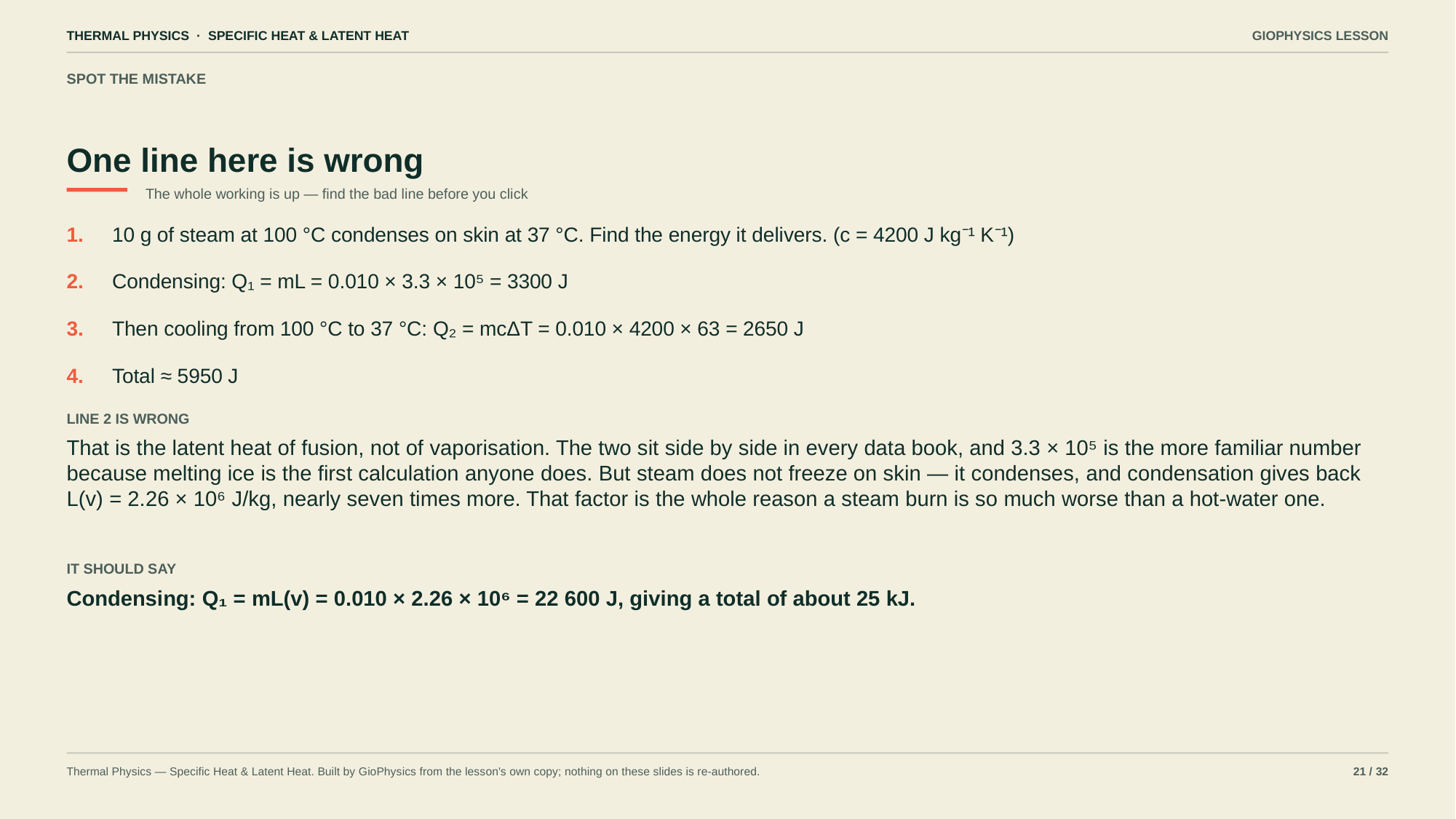

THERMAL PHYSICS  ·  SPECIFIC HEAT & LATENT HEAT
GIOPHYSICS LESSON

SPOT THE MISTAKE
One line here is wrong
The whole working is up — find the bad line before you click

1.
10 g of steam at 100 °C condenses on skin at 37 °C. Find the energy it delivers. (c = 4200 J kg⁻¹ K⁻¹)
2.
Condensing: Q₁ = mL = 0.010 × 3.3 × 10⁵ = 3300 J
3.
Then cooling from 100 °C to 37 °C: Q₂ = mcΔT = 0.010 × 4200 × 63 = 2650 J
4.
Total ≈ 5950 J
LINE 2 IS WRONG
That is the latent heat of fusion, not of vaporisation. The two sit side by side in every data book, and 3.3 × 10⁵ is the more familiar number because melting ice is the first calculation anyone does. But steam does not freeze on skin — it condenses, and condensation gives back L(v) = 2.26 × 10⁶ J/kg, nearly seven times more. That factor is the whole reason a steam burn is so much worse than a hot-water one.
IT SHOULD SAY
Condensing: Q₁ = mL(v) = 0.010 × 2.26 × 10⁶ = 22 600 J, giving a total of about 25 kJ.

Thermal Physics — Specific Heat & Latent Heat. Built by GioPhysics from the lesson's own copy; nothing on these slides is re-authored.
21 / 32